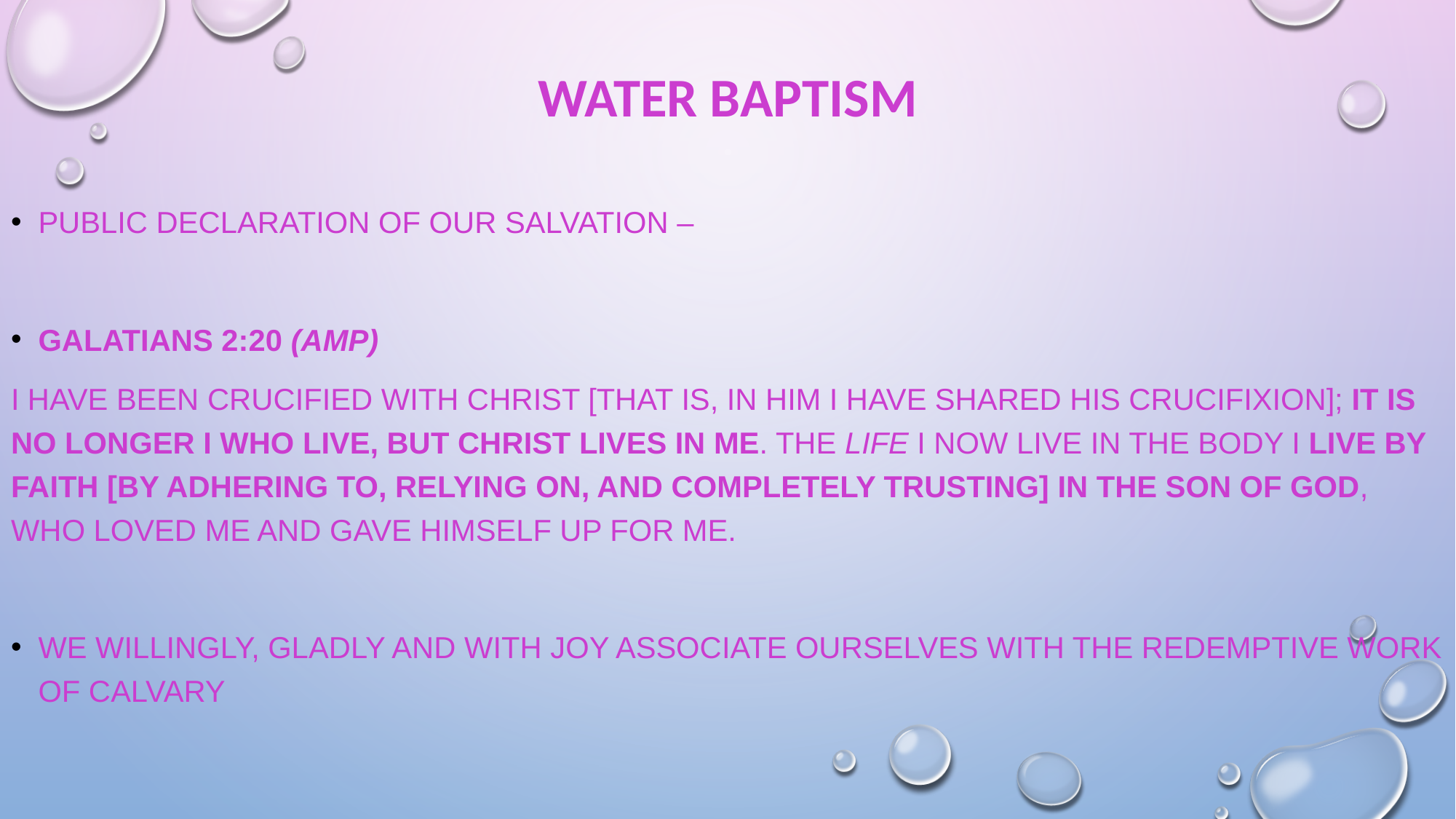

# WATER BAPTISM
Public declaration of our salvation –

Galatians 2:20 (Amp)
I have been crucified with Christ [that is, in Him I have shared His crucifixion]; it is no longer I who live, but Christ lives in me. The life I now live in the body I live by faith [by adhering to, relying on, and completely trusting] in the Son of God, who loved me and gave Himself up for me.

We willingly, gladly and with joy associate ourselves with the redemptive work of Calvary